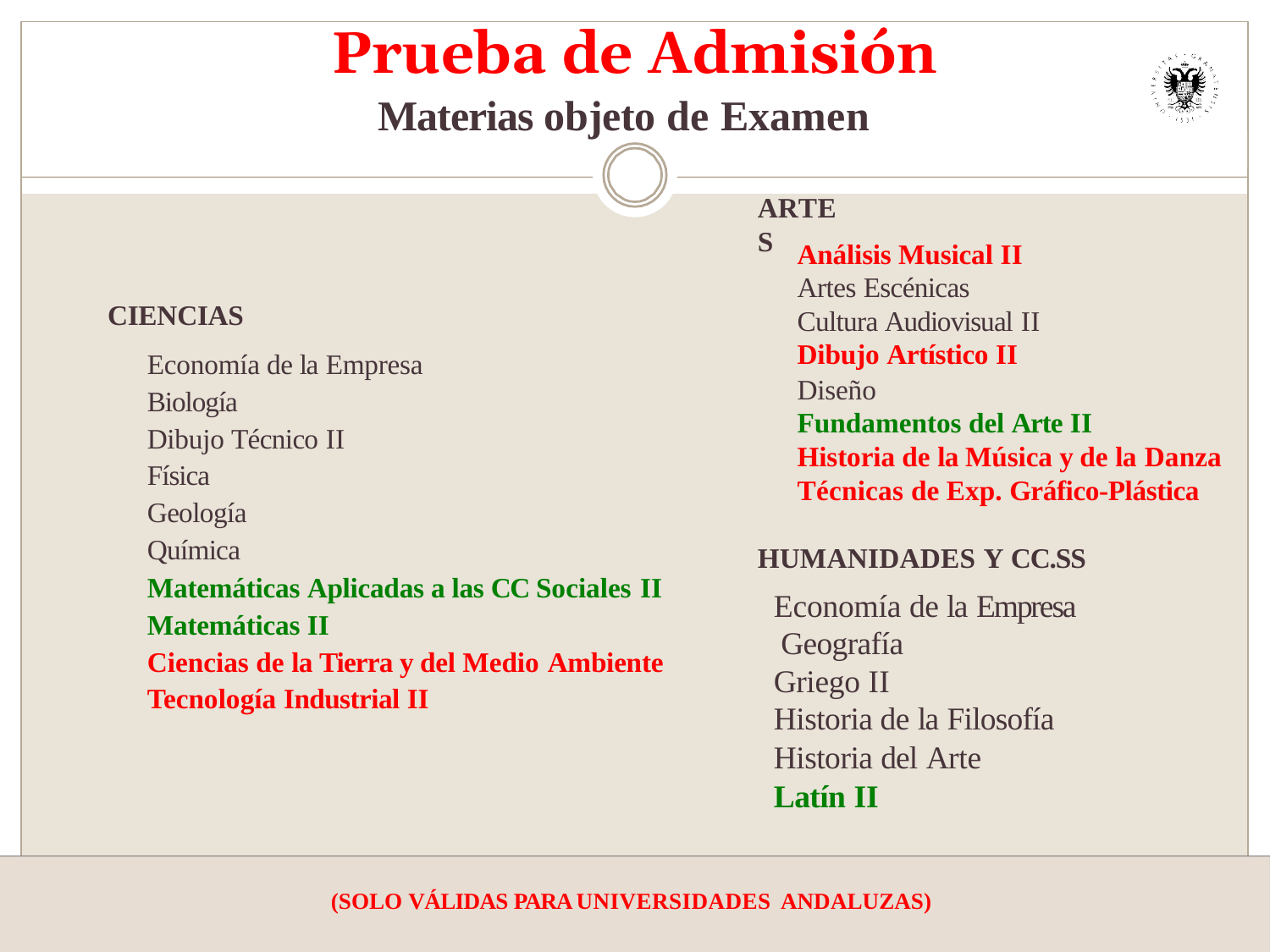

# Prueba de Admisión
Materias objeto de Examen
ARTES
 	Análisis Musical II
 	Artes Escénicas
 	Cultura Audiovisual II
 	Dibujo Artístico II
 	Diseño
 	Fundamentos del Arte II
 	Historia de la Música y de la Danza
 	Técnicas de Exp. Gráfico-Plástica
CIENCIAS
 	Economía de la Empresa
 	Biología
 	Dibujo Técnico II
 	Física
 	Geología
 	Química
 	Matemáticas Aplicadas a las CC Sociales II
 	Matemáticas II
 	Ciencias de la Tierra y del Medio Ambiente
 	Tecnología Industrial II
HUMANIDADES Y CC.SS
  Economía de la Empresa
  Geografía
  Griego II
  Historia de la Filosofía
  Historia del Arte
  Latín II

(SOLO VÁLIDAS PARA UNIVERSIDADES ANDALUZAS)